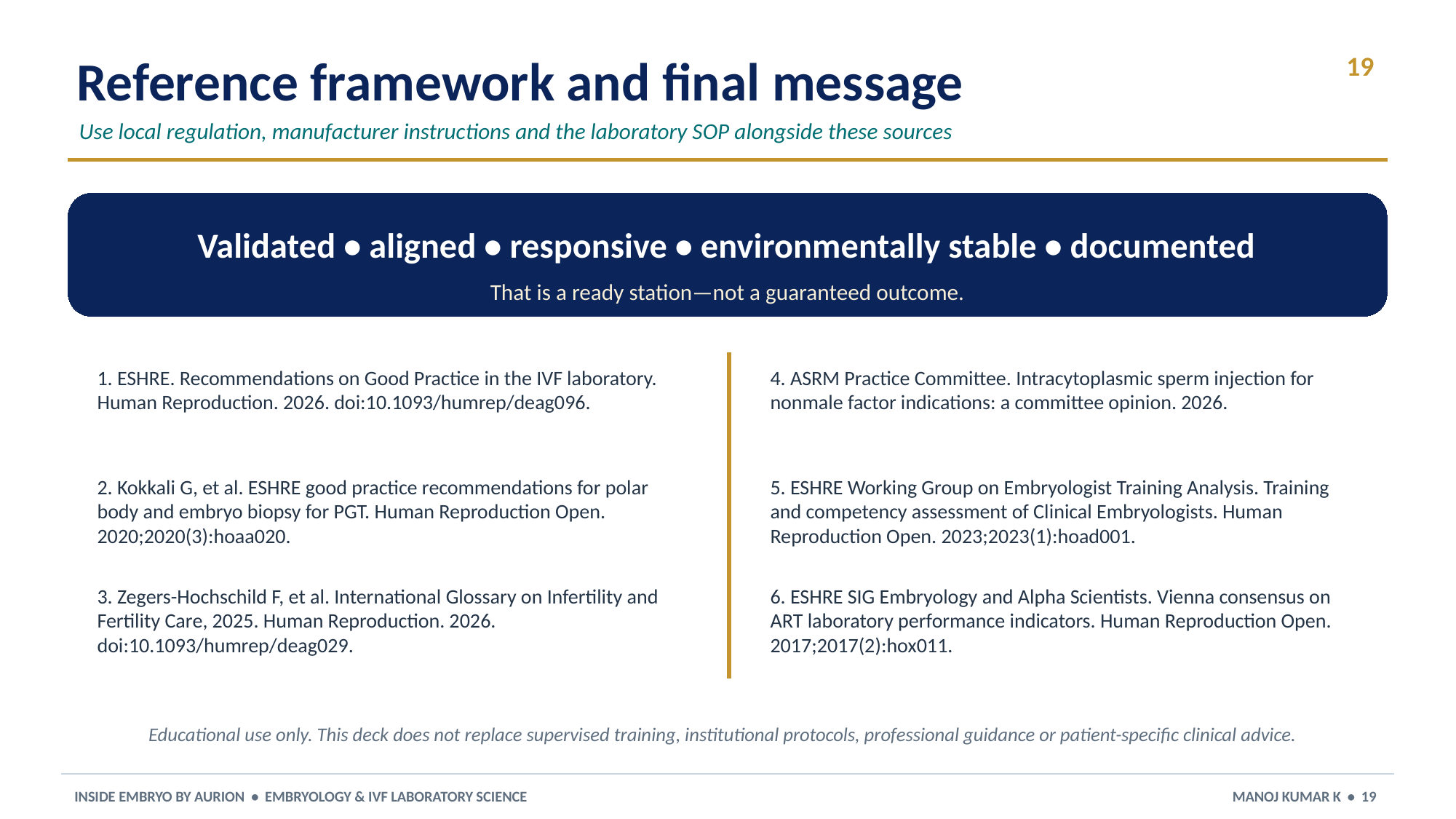

Reference framework and final message
19
Use local regulation, manufacturer instructions and the laboratory SOP alongside these sources

Validated • aligned • responsive • environmentally stable • documented
That is a ready station—not a guaranteed outcome.

1. ESHRE. Recommendations on Good Practice in the IVF laboratory. Human Reproduction. 2026. doi:10.1093/humrep/deag096.
4. ASRM Practice Committee. Intracytoplasmic sperm injection for nonmale factor indications: a committee opinion. 2026.
2. Kokkali G, et al. ESHRE good practice recommendations for polar body and embryo biopsy for PGT. Human Reproduction Open. 2020;2020(3):hoaa020.
5. ESHRE Working Group on Embryologist Training Analysis. Training and competency assessment of Clinical Embryologists. Human Reproduction Open. 2023;2023(1):hoad001.
3. Zegers-Hochschild F, et al. International Glossary on Infertility and Fertility Care, 2025. Human Reproduction. 2026. doi:10.1093/humrep/deag029.
6. ESHRE SIG Embryology and Alpha Scientists. Vienna consensus on ART laboratory performance indicators. Human Reproduction Open. 2017;2017(2):hox011.
Educational use only. This deck does not replace supervised training, institutional protocols, professional guidance or patient-specific clinical advice.

INSIDE EMBRYO BY AURION  •  EMBRYOLOGY & IVF LABORATORY SCIENCE
MANOJ KUMAR K  •  19